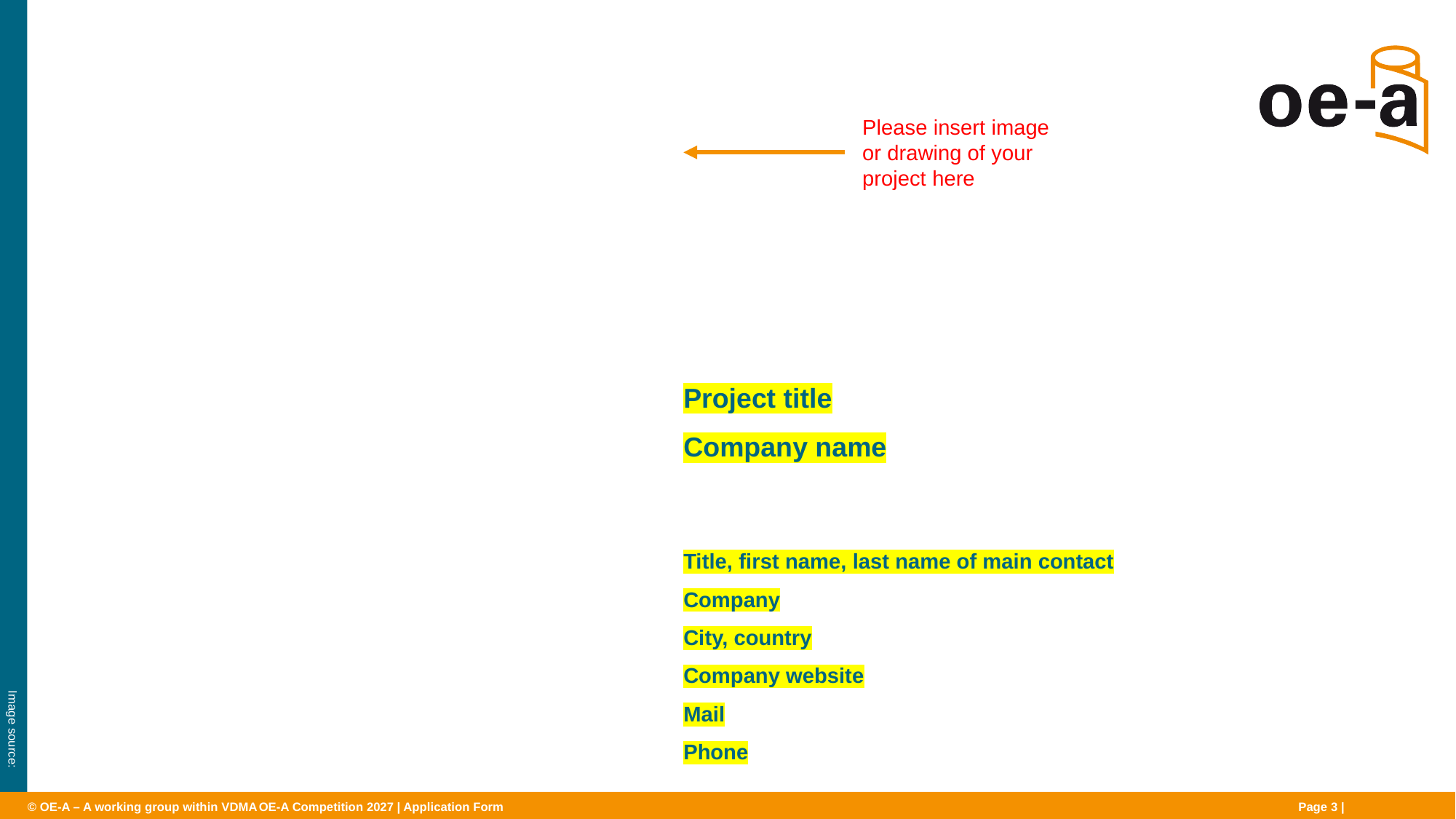

Please insert image or drawing of your project here
# Project title Company name
Title, first name, last name of main contact
Company
City, country
Company website
Mail
Phone

Image source:
OE-A Competition 2027 | Application Form
Page 3 |